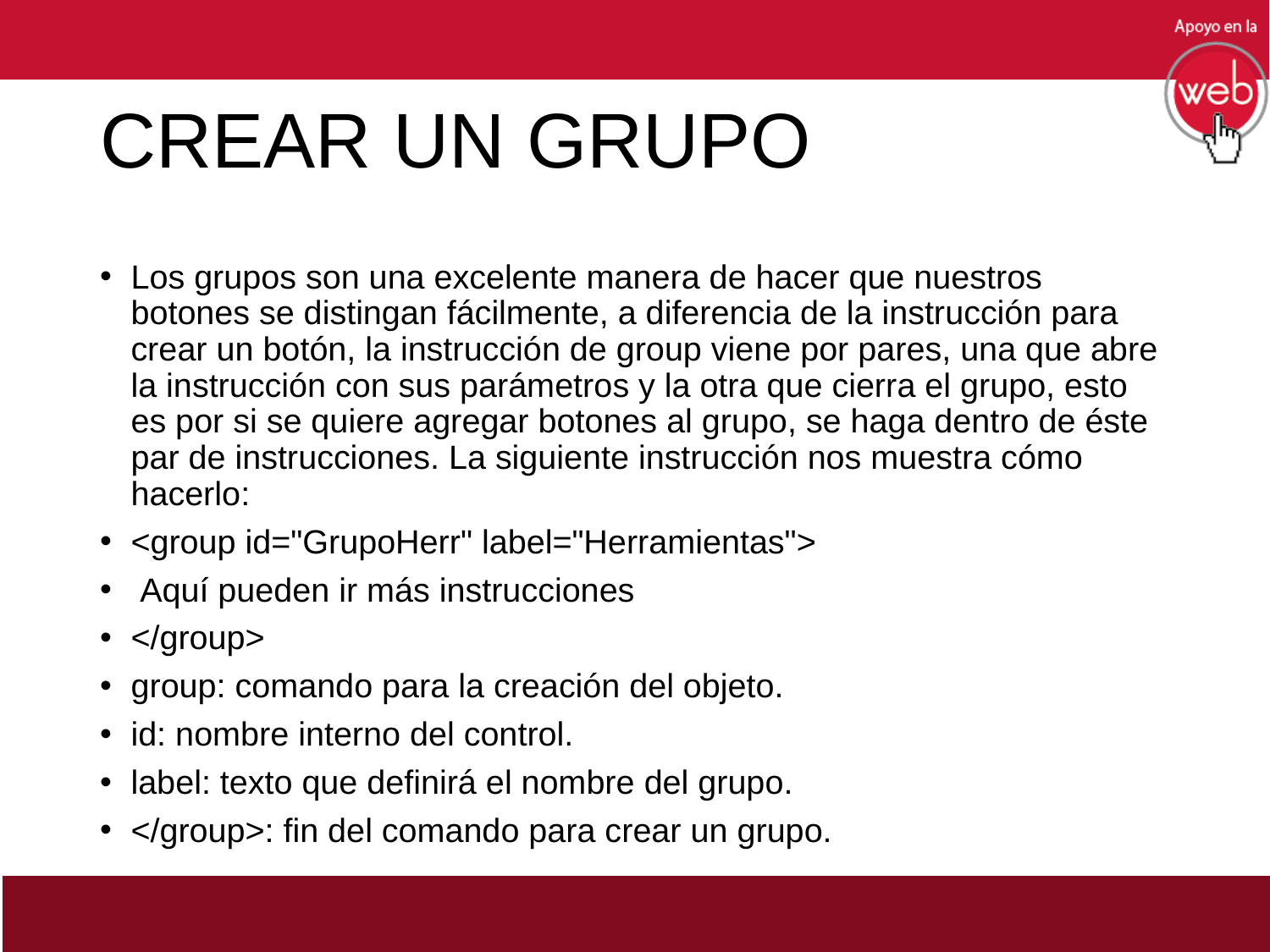

# CREAR UN GRUPO
Los grupos son una excelente manera de hacer que nuestros botones se distingan fácilmente, a diferencia de la instrucción para crear un botón, la instrucción de group viene por pares, una que abre la instrucción con sus parámetros y la otra que cierra el grupo, esto es por si se quiere agregar botones al grupo, se haga dentro de éste par de instrucciones. La siguiente instrucción nos muestra cómo hacerlo:
<group id="GrupoHerr" label="Herramientas">
 Aquí pueden ir más instrucciones
</group>
group: comando para la creación del objeto.
id: nombre interno del control.
label: texto que definirá el nombre del grupo.
</group>: fin del comando para crear un grupo.